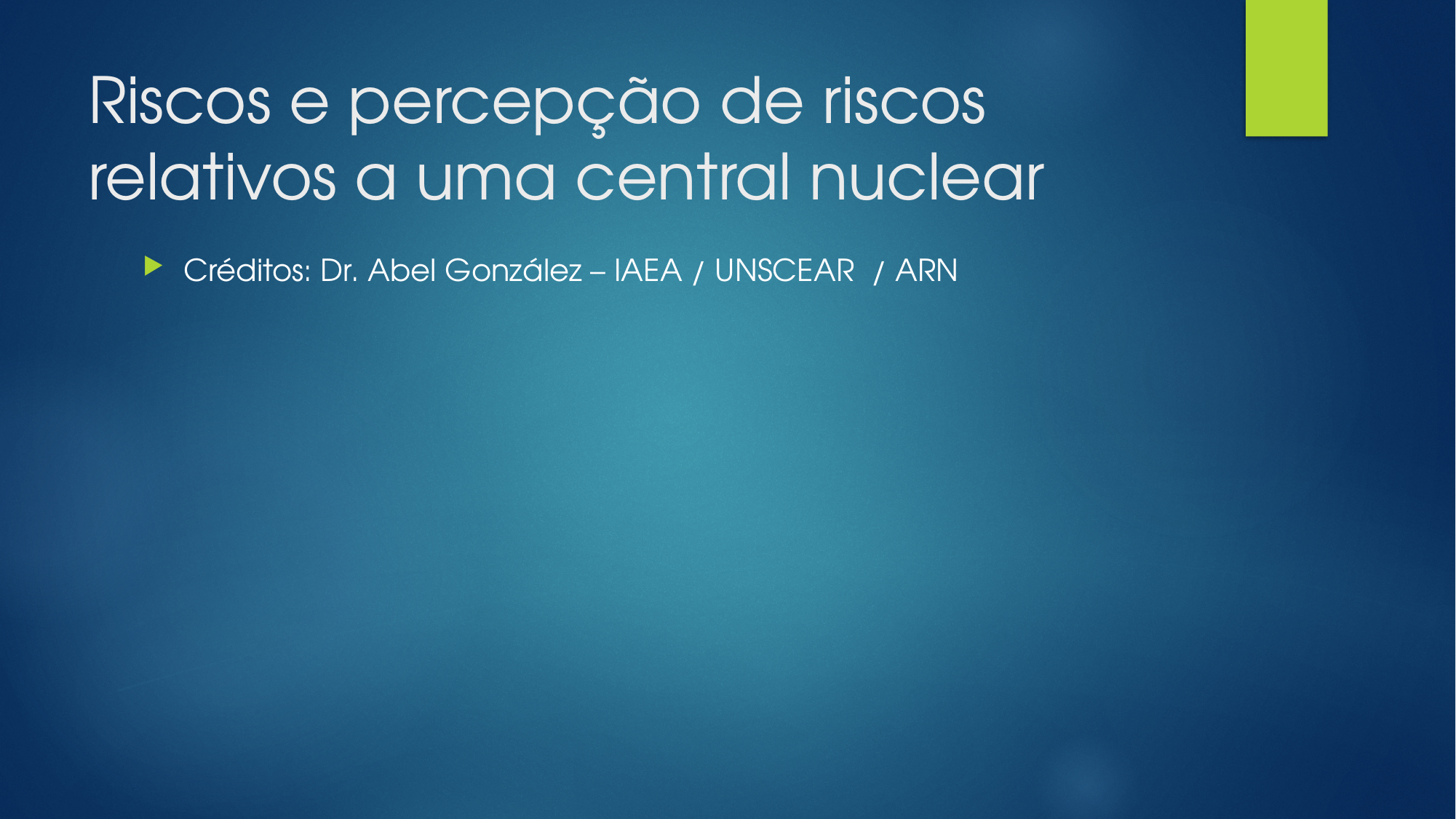

# Riscos e percepção de riscos relativos a uma central nuclear
Créditos: Dr. Abel González – IAEA / UNSCEAR  / ARN